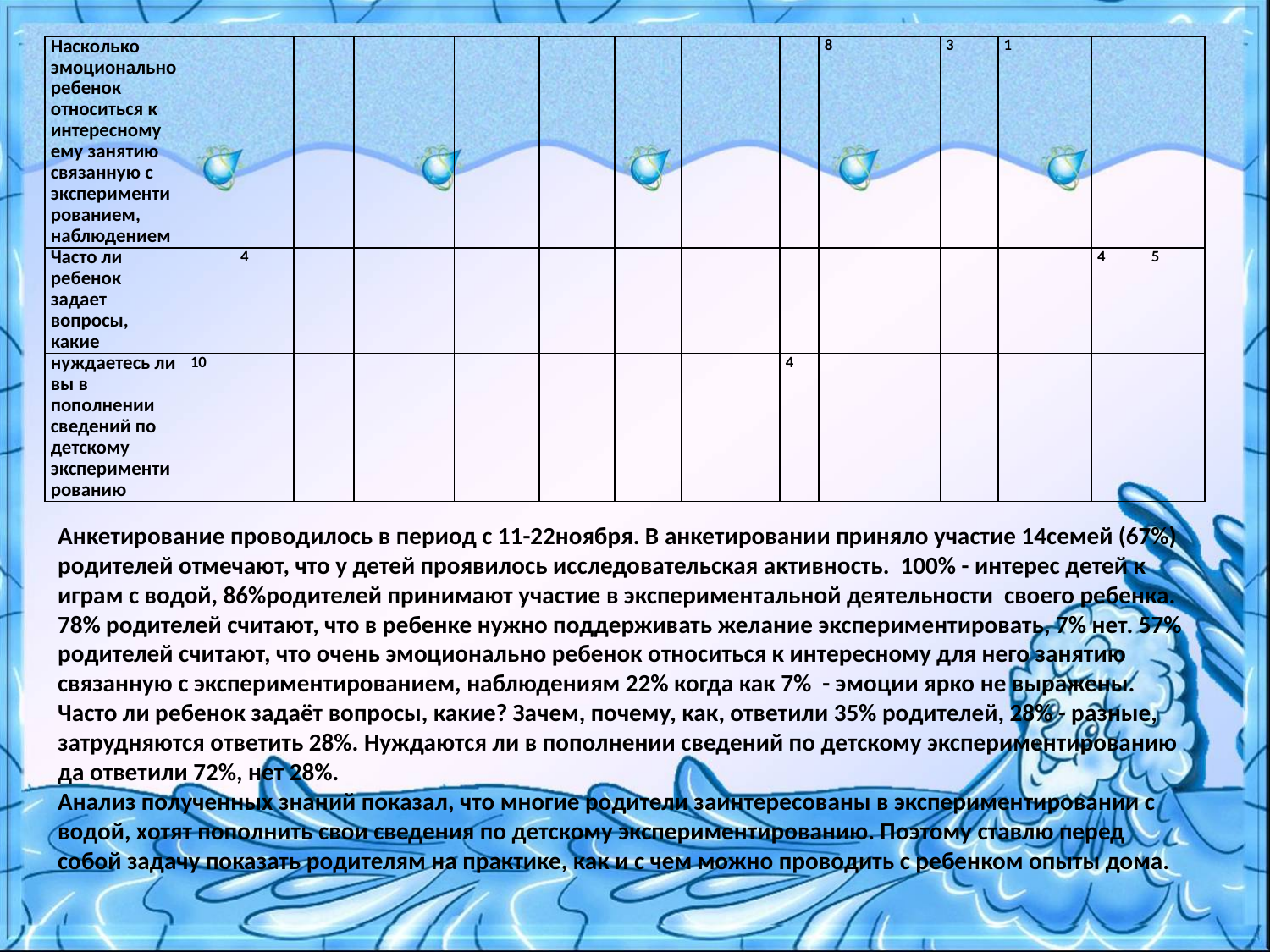

| Насколько эмоционально ребенок относиться к интересному ему занятию связанную с экспериментированием, наблюдением |  |  |  |  |  |  |  |  |  | 8 | 3 | 1 |  |  |
| --- | --- | --- | --- | --- | --- | --- | --- | --- | --- | --- | --- | --- | --- | --- |
| Часто ли ребенок задает вопросы, какие |  | 4 |  |  |  |  |  |  |  |  |  |  | 4 | 5 |
| нуждаетесь ли вы в пополнении сведений по детскому экспериментированию | 10 |  |  |  |  |  |  |  | 4 |  |  |  |  |  |
Анкетирование проводилось в период с 11-22ноября. В анкетировании приняло участие 14семей (67%) родителей отмечают, что у детей проявилось исследовательская активность.  100% - интерес детей к играм с водой, 86%родителей принимают участие в экспериментальной деятельности  своего ребенка.  78% родителей считают, что в ребенке нужно поддерживать желание экспериментировать, 7% нет. 57% родителей считают, что очень эмоционально ребенок относиться к интересному для него занятию связанную с экспериментированием, наблюдениям 22% когда как 7%  - эмоции ярко не выражены. Часто ли ребенок задаёт вопросы, какие? Зачем, почему, как, ответили 35% родителей, 28% - разные, затрудняются ответить 28%. Нуждаются ли в пополнении сведений по детскому экспериментированию да ответили 72%, нет 28%.
Анализ полученных знаний показал, что многие родители заинтересованы в экспериментировании с водой, хотят пополнить свои сведения по детскому экспериментированию. Поэтому ставлю перед собой задачу показать родителям на практике, как и с чем можно проводить с ребенком опыты дома.